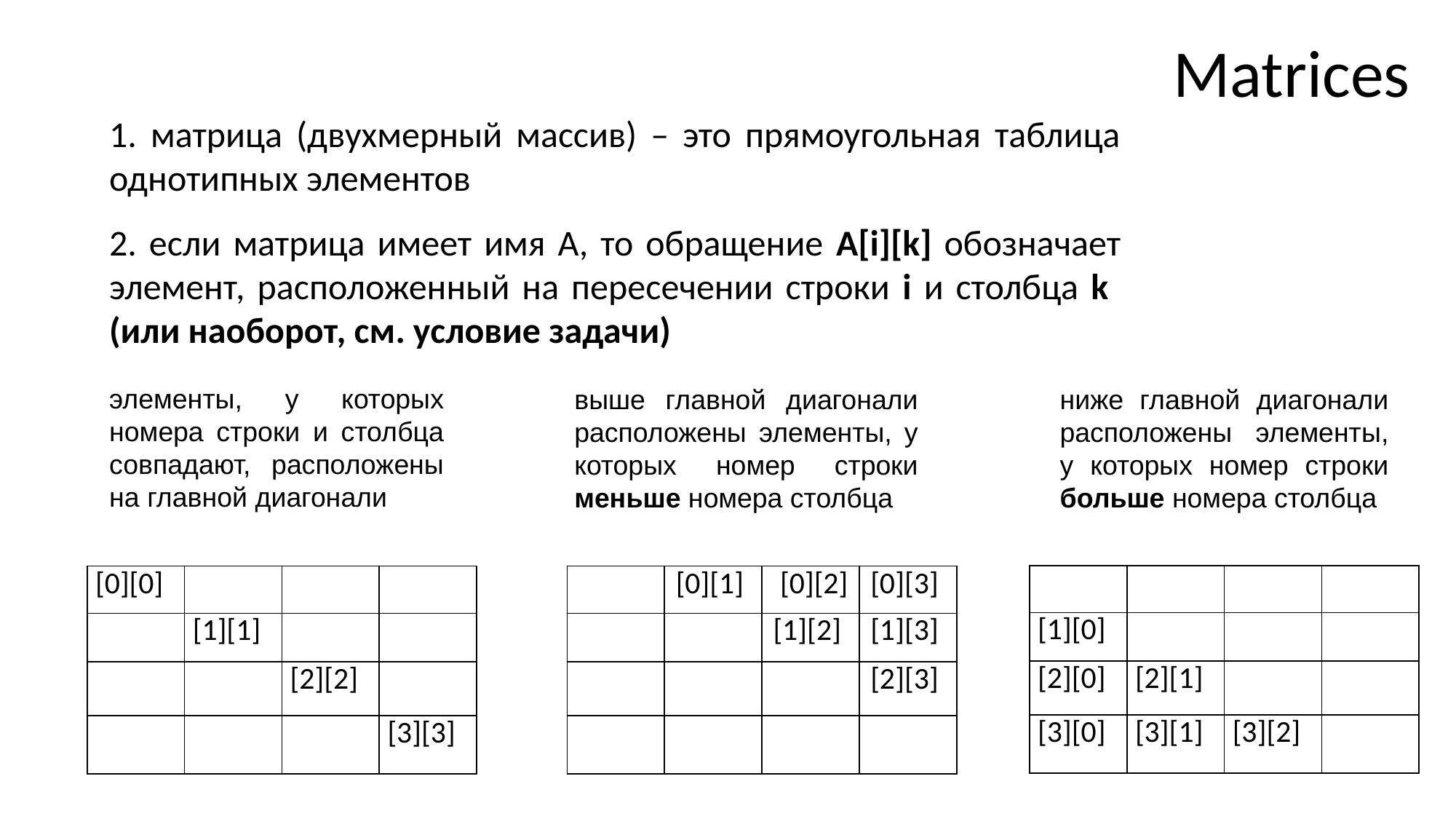

# Matrices
1. матрица (двухмерный массив) – это прямоугольная таблица однотипных элементов
2. если матрица имеет имя A, то обращение A[i][k] обозначает элемент, расположенный на пересечении строки i и столбца k
(или наоборот, см. условие задачи)

элементы, у которых номера строки и столбца совпадают, расположены на главной диагонали
выше главной диагонали расположены элементы, у которых номер строки меньше номера столбца
ниже главной диагонали расположены элементы, у которых номер строки больше номера столбца
|  |  |  |  |
| --- | --- | --- | --- |
| [1][0] |  |  |  |
| [2][0] | [2][1] |  |  |
| [3][0] | [3][1] | [3][2] |  |
| [0][0] |  |  |  |
| --- | --- | --- | --- |
|  | [1][1] |  |  |
|  |  | [2][2] |  |
|  |  |  | [3][3] |
|  | [0][1] | [0][2] | [0][3] |
| --- | --- | --- | --- |
|  |  | [1][2] | [1][3] |
|  |  |  | [2][3] |
|  |  |  |  |